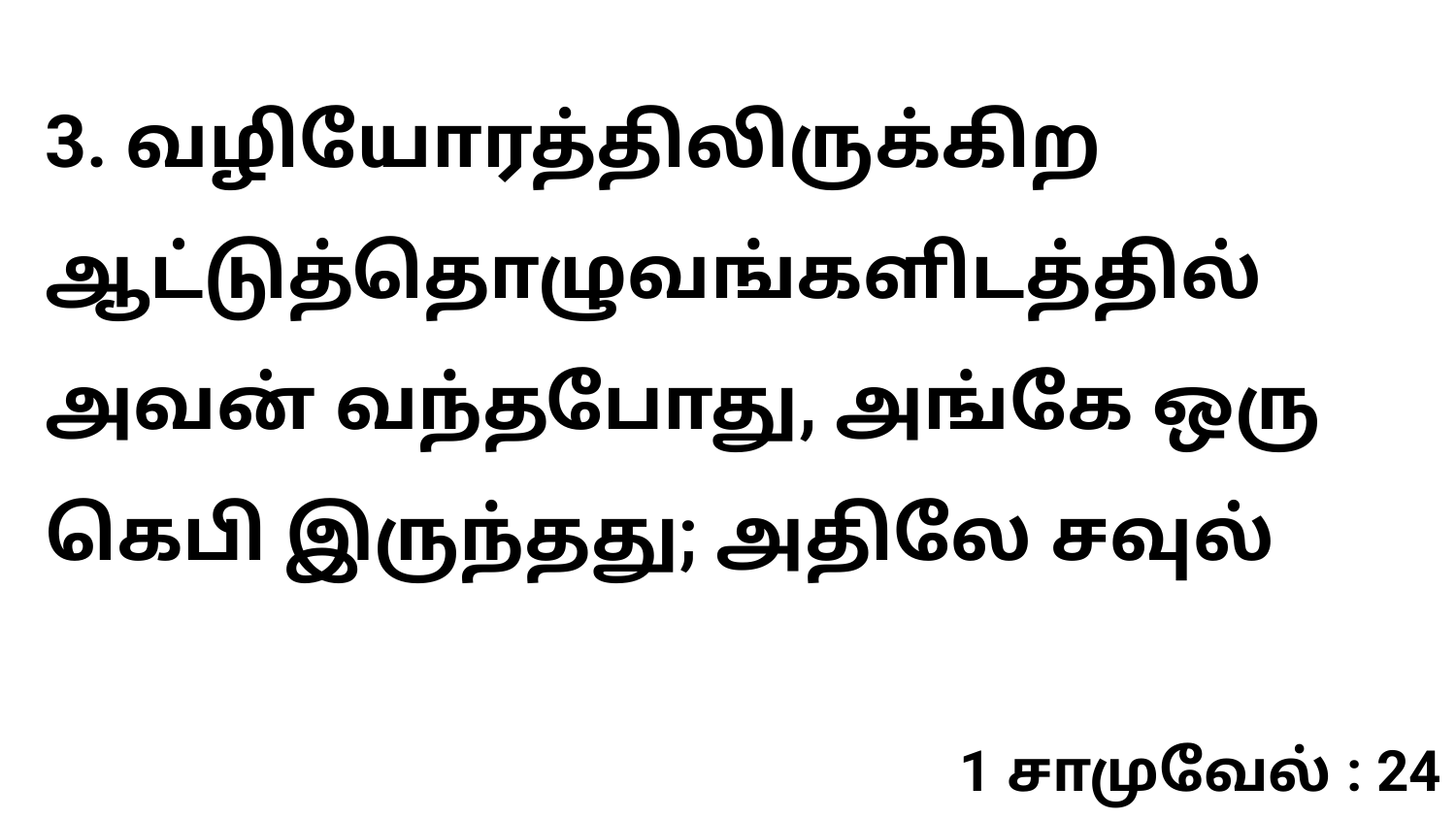

3. வழியோரத்திலிருக்கிற ஆட்டுத்தொழுவங்களிடத்தில் அவன் வந்தபோது, அங்கே ஒரு கெபி இருந்தது; அதிலே சவுல்
1 சாமுவேல் : 24